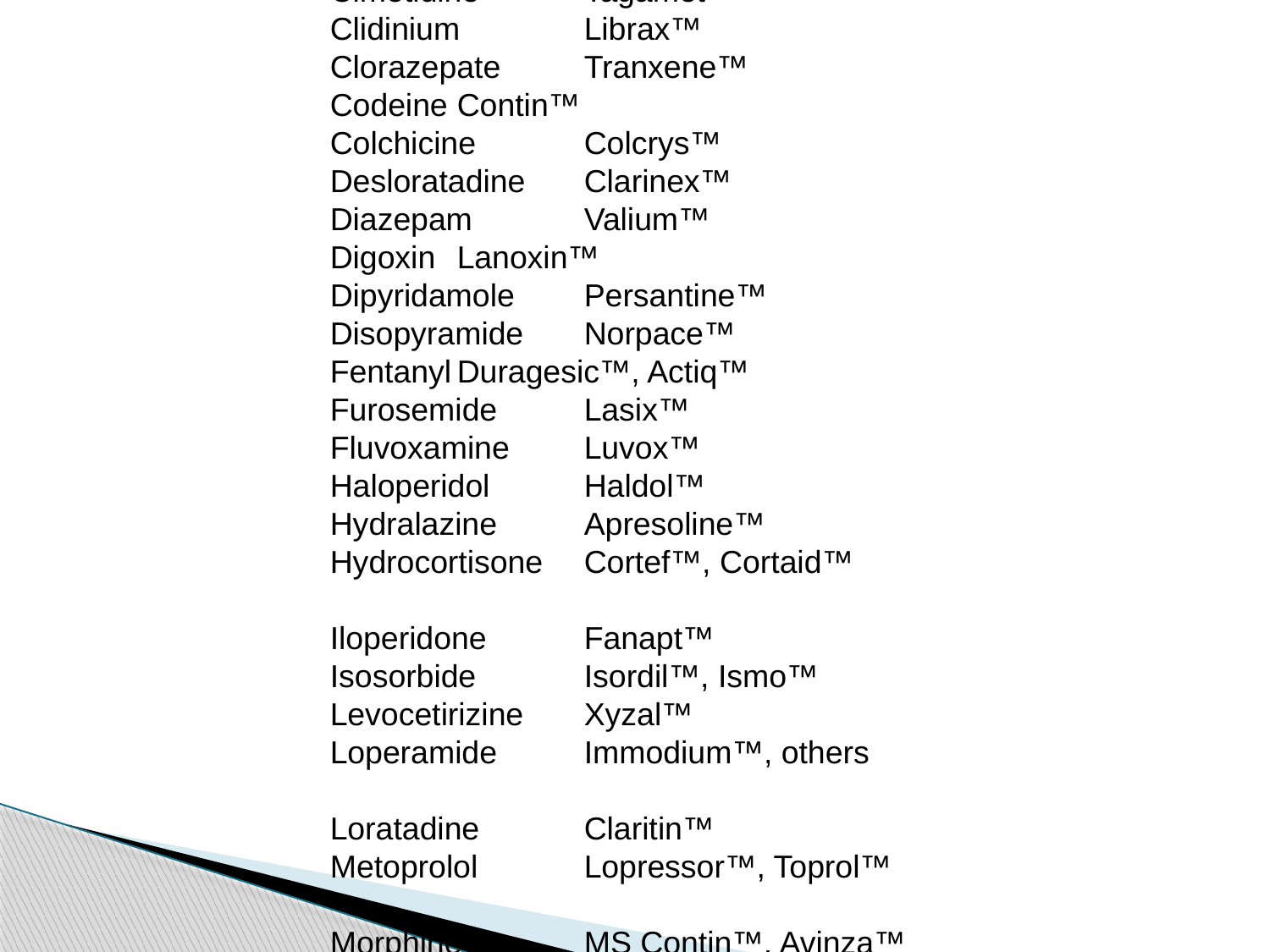

Drugs with ACB Score of 2
Drugs with ACB Score of 3
Brand Name
Alimemazine	Theralen™
Alverine	Spasmonal™
Alprazolam	Xanax™
Aripiprazole	Abilify™
Asenapine	Saphris™
Atenolol	Tenormin™
Bupropion	Wellbutrin™, Zyban™
Captopril	Capoten™
Cetirizine	Zyrtec™
Chlorthalidone	Diuril™, Hygroton™
Cimetidine	Tagamet™
Clidinium	Librax™
Clorazepate	Tranxene™
Codeine	Contin™
Colchicine	Colcrys™
Desloratadine	Clarinex™
Diazepam	Valium™
Digoxin	Lanoxin™
Dipyridamole	Persantine™
Disopyramide	Norpace™
Fentanyl	Duragesic™, Actiq™
Furosemide	Lasix™
Fluvoxamine	Luvox™
Haloperidol	Haldol™
Hydralazine	Apresoline™
Hydrocortisone	Cortef™, Cortaid™
Iloperidone	Fanapt™
Isosorbide	Isordil™, Ismo™
Levocetirizine	Xyzal™
Loperamide	Immodium™, others
Loratadine	Claritin™
Metoprolol	Lopressor™, Toprol™
Morphine	MS Contin™, Avinza™
Nifedipine	Procardia™, Adalat™
Paliperidone	Invega™
Prednisone	Deltasone™, Sterapred™
Quinidine	Quinaglute™
Ranitidine	Zantac™
Risperidone	Risperdal™
Theophylline	Theodur™, Uniphyl™
Trazodone	Desyrel™
Triamterene	Dyrenium™
Venlafaxine	Effexor™
Warfarin	Coumadin™